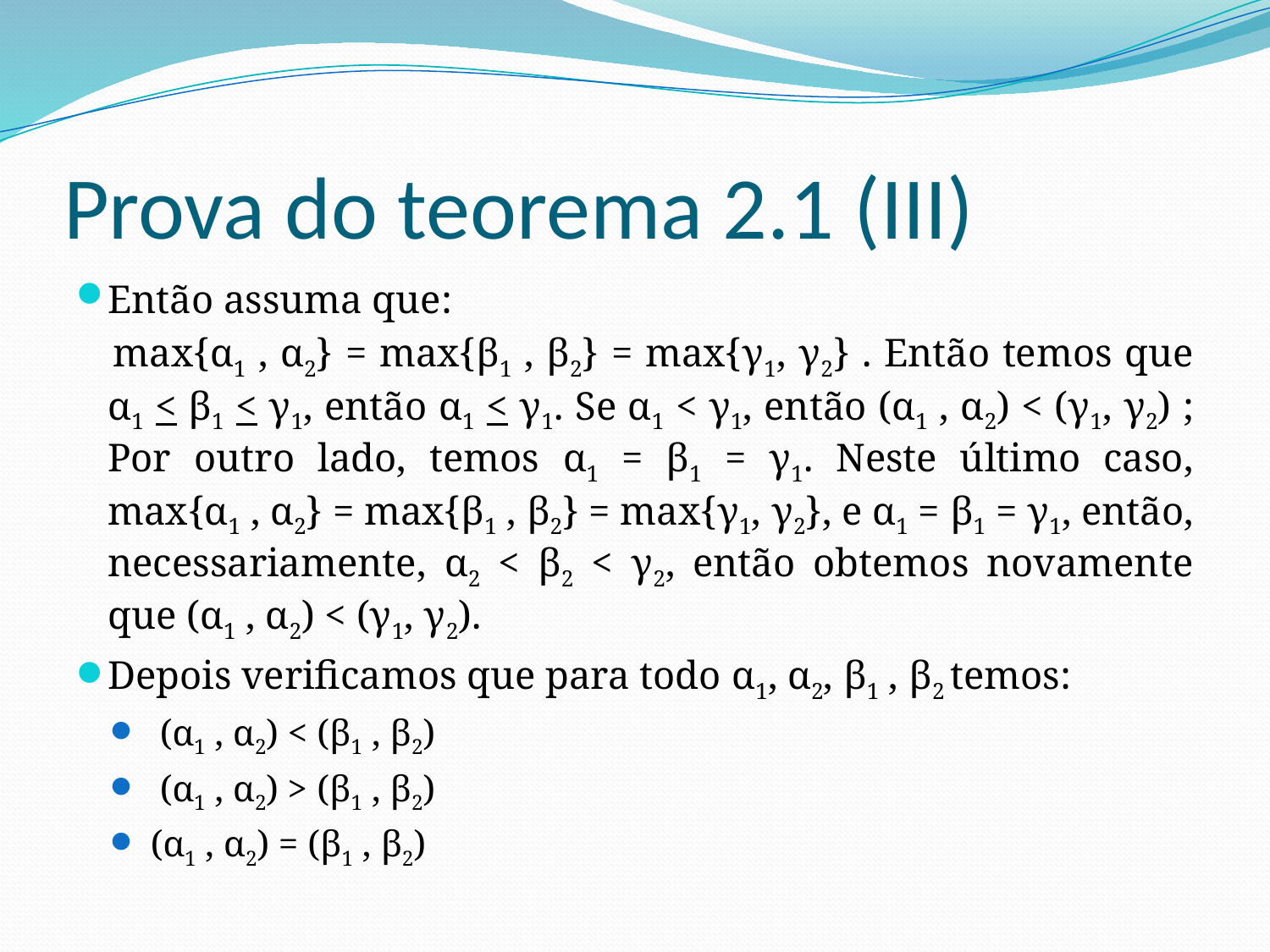

# Prova do teorema 2.1 (III)
Então assuma que:
   max{α1 , α2} = max{β1 , β2} = max{γ1, γ2} . Então temos que α1 < β1 < γ1, então α1 < γ1. Se α1 < γ1, então (α1 , α2) < (γ1, γ2) ; Por outro lado, temos α1 = β1 = γ1. Neste último caso, max{α1 , α2} = max{β1 , β2} = max{γ1, γ2}, e α1 = β1 = γ1, então, necessariamente, α2 < β2 < γ2, então obtemos novamente que (α1 , α2) < (γ1, γ2).
Depois verificamos que para todo α1, α2, β1 , β2 temos:
 (α1 , α2) < (β1 , β2)
 (α1 , α2) > (β1 , β2)
(α1 , α2) = (β1 , β2)